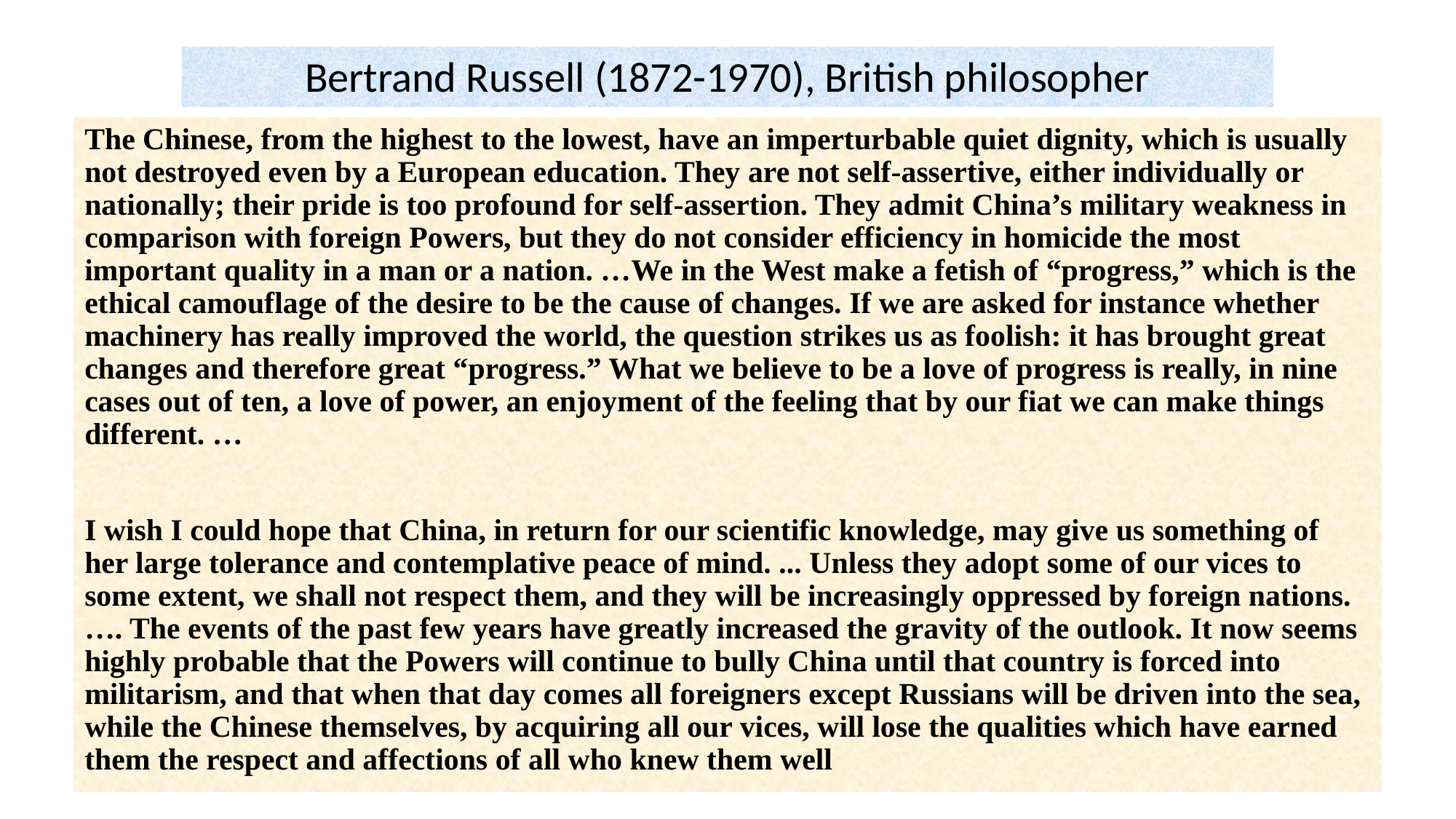

# Bertrand Russell (1872-1970), British philosopher
The Chinese, from the highest to the lowest, have an imperturbable quiet dignity, which is usually not destroyed even by a European education. They are not self-assertive, either individually or nationally; their pride is too profound for self-assertion. They admit China’s military weakness in comparison with foreign Powers, but they do not consider efficiency in homicide the most important quality in a man or a nation. …We in the West make a fetish of “progress,” which is the ethical camouflage of the desire to be the cause of changes. If we are asked for instance whether machinery has really improved the world, the question strikes us as foolish: it has brought great changes and therefore great “progress.” What we believe to be a love of progress is really, in nine cases out of ten, a love of power, an enjoyment of the feeling that by our fiat we can make things different. …

I wish I could hope that China, in return for our scientific knowledge, may give us something of her large tolerance and contemplative peace of mind. ... Unless they adopt some of our vices to some extent, we shall not respect them, and they will be increasingly oppressed by foreign nations. …. The events of the past few years have greatly increased the gravity of the outlook. It now seems highly probable that the Powers will continue to bully China until that country is forced into militarism, and that when that day comes all foreigners except Russians will be driven into the sea, while the Chinese themselves, by acquiring all our vices, will lose the qualities which have earned them the respect and affections of all who knew them well